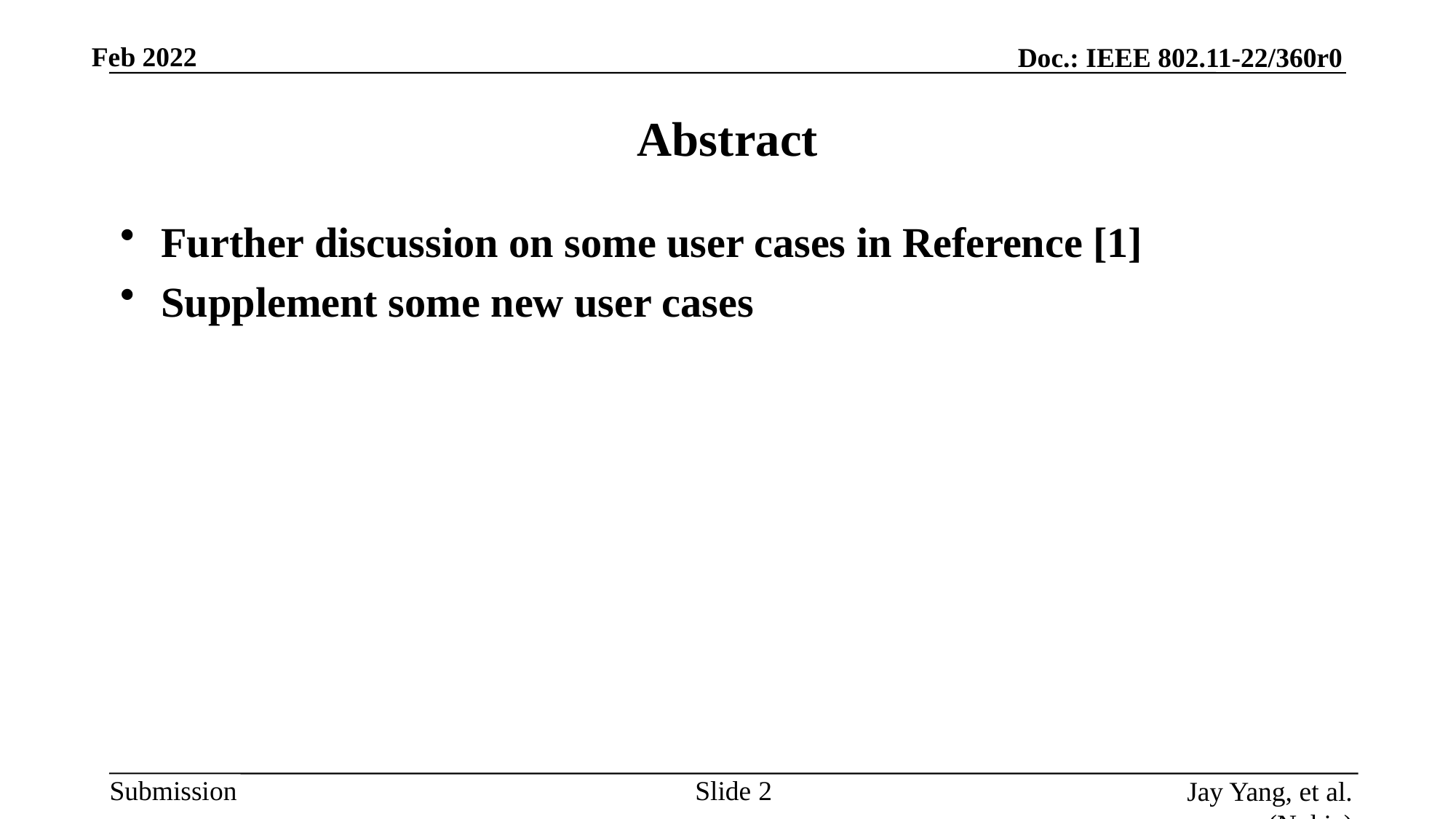

# Abstract
Further discussion on some user cases in Reference [1]
Supplement some new user cases
Slide 2
Jay Yang, et al. (Nokia)